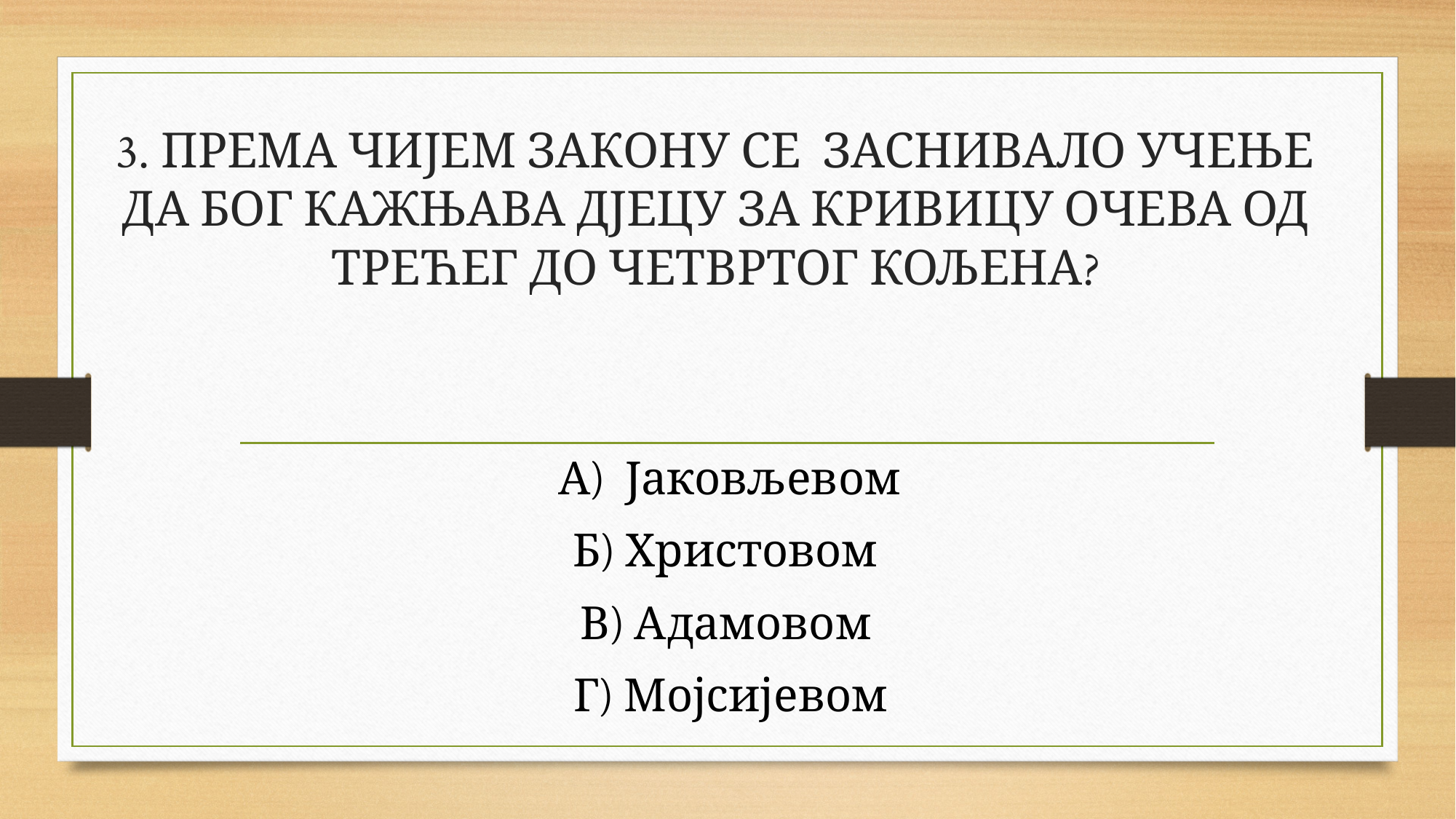

# 3. ПРЕМА ЧИЈЕМ ЗАКОНУ СЕ  ЗАСНИВАЛО УЧЕЊЕ ДА БОГ КАЖЊАВА ДЈЕЦУ ЗА КРИВИЦУ ОЧЕВА ОД ТРЕЋЕГ ДО ЧЕТВРТОГ КОЉЕНА?
 А)  Јаковљевом
Б) Христовом
В) Адамовом
 Г) Мојсијевом